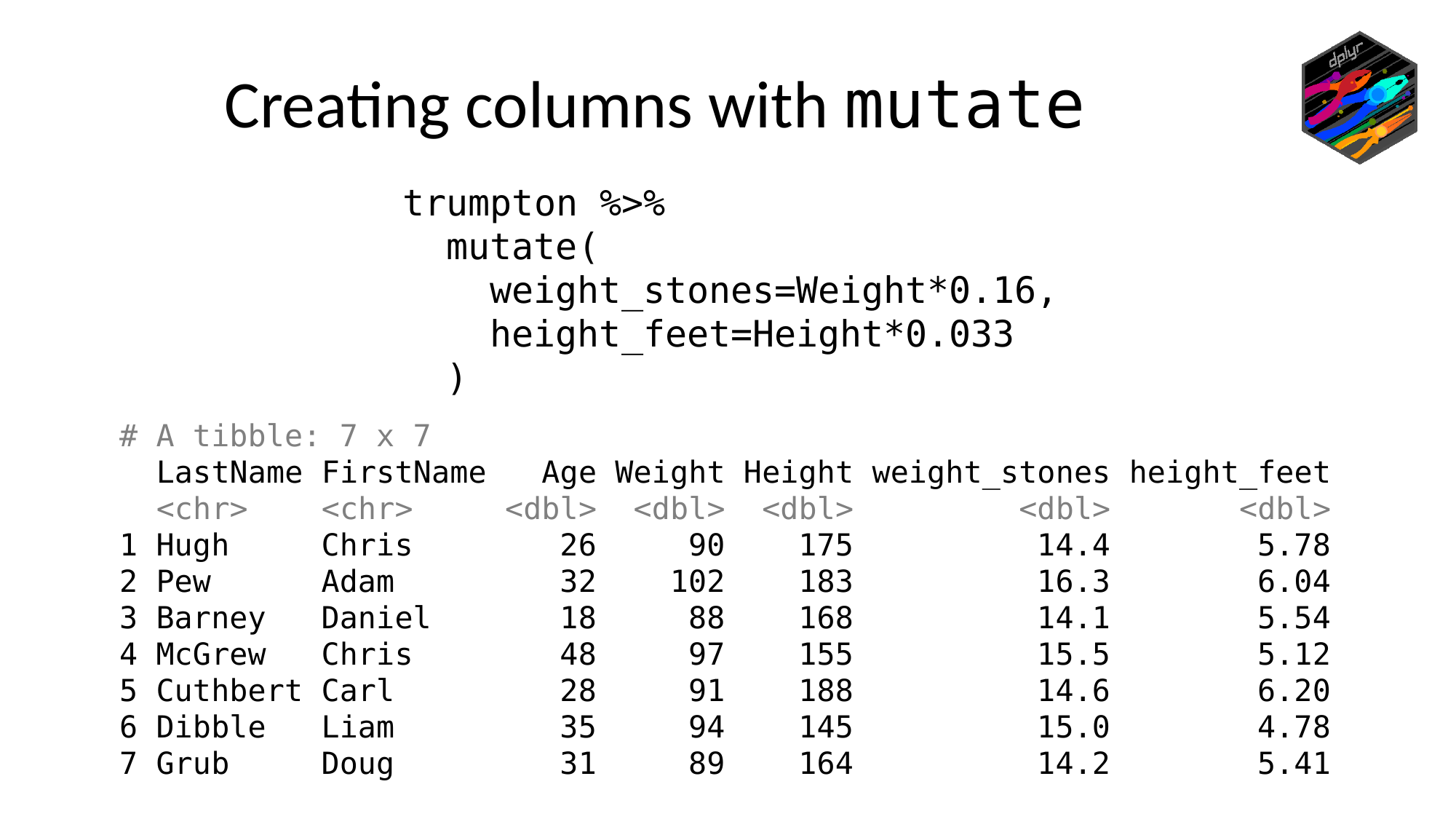

Creating columns with mutate
trumpton %>%
  mutate(
    weight_stones=Weight*0.16,
    height_feet=Height*0.033
  )
# A tibble: 7 x 7
  LastName FirstName   Age Weight Height weight_stones height_feet
  <chr>    <chr>     <dbl>  <dbl>  <dbl>         <dbl>       <dbl>
1 Hugh     Chris        26     90    175          14.4        5.78
2 Pew      Adam         32    102    183          16.3        6.04
3 Barney   Daniel       18     88    168          14.1        5.54
4 McGrew   Chris        48     97    155          15.5        5.12
5 Cuthbert Carl         28     91    188          14.6        6.20
6 Dibble   Liam         35     94    145          15.0        4.78
7 Grub     Doug         31     89    164          14.2        5.41